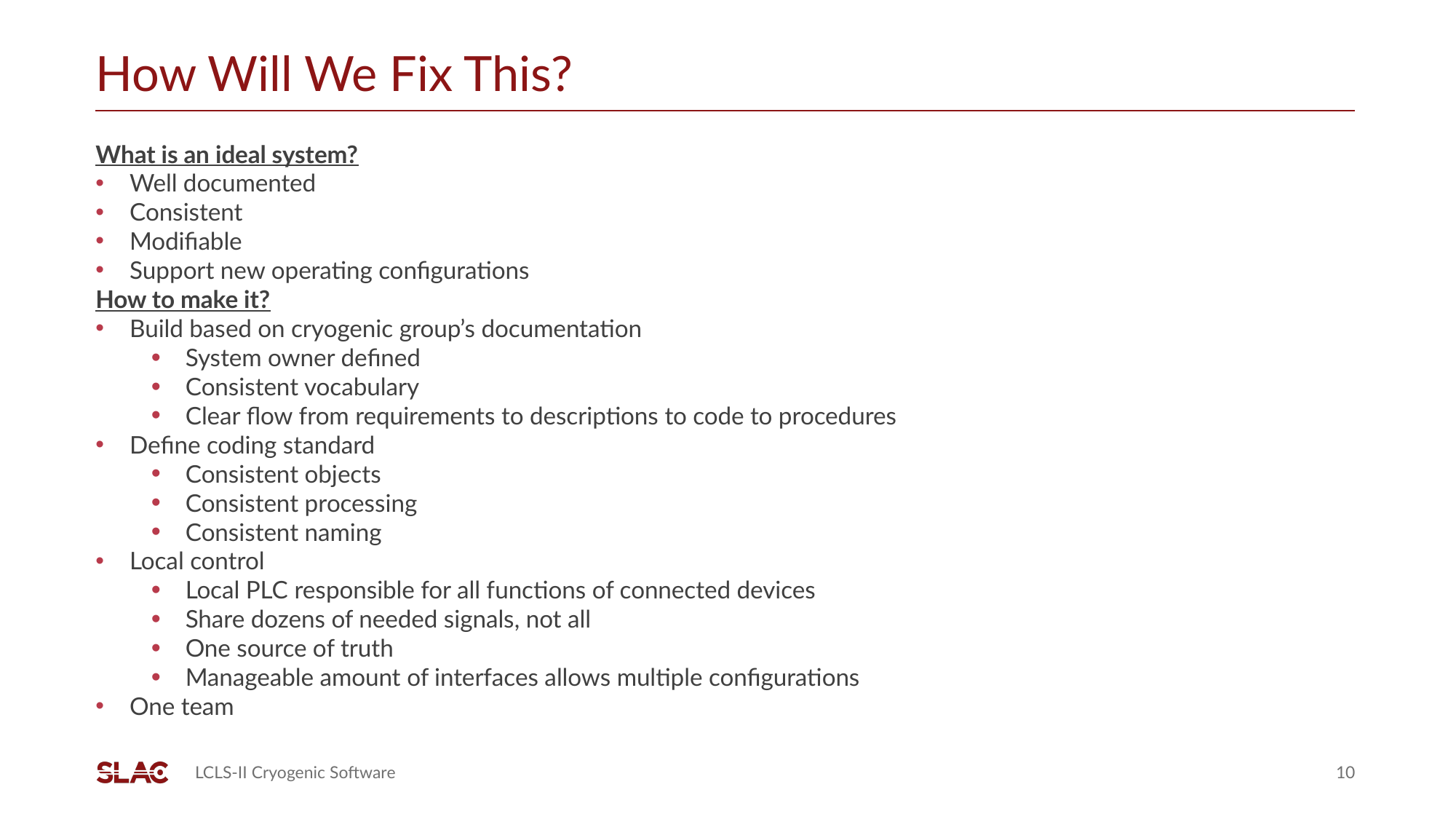

# How Will We Fix This?
What is an ideal system?
Well documented
Consistent
Modifiable
Support new operating configurations
How to make it?
Build based on cryogenic group’s documentation
System owner defined
Consistent vocabulary
Clear flow from requirements to descriptions to code to procedures
Define coding standard
Consistent objects
Consistent processing
Consistent naming
Local control
Local PLC responsible for all functions of connected devices
Share dozens of needed signals, not all
One source of truth
Manageable amount of interfaces allows multiple configurations
One team

LCLS-II Cryogenic Software
10